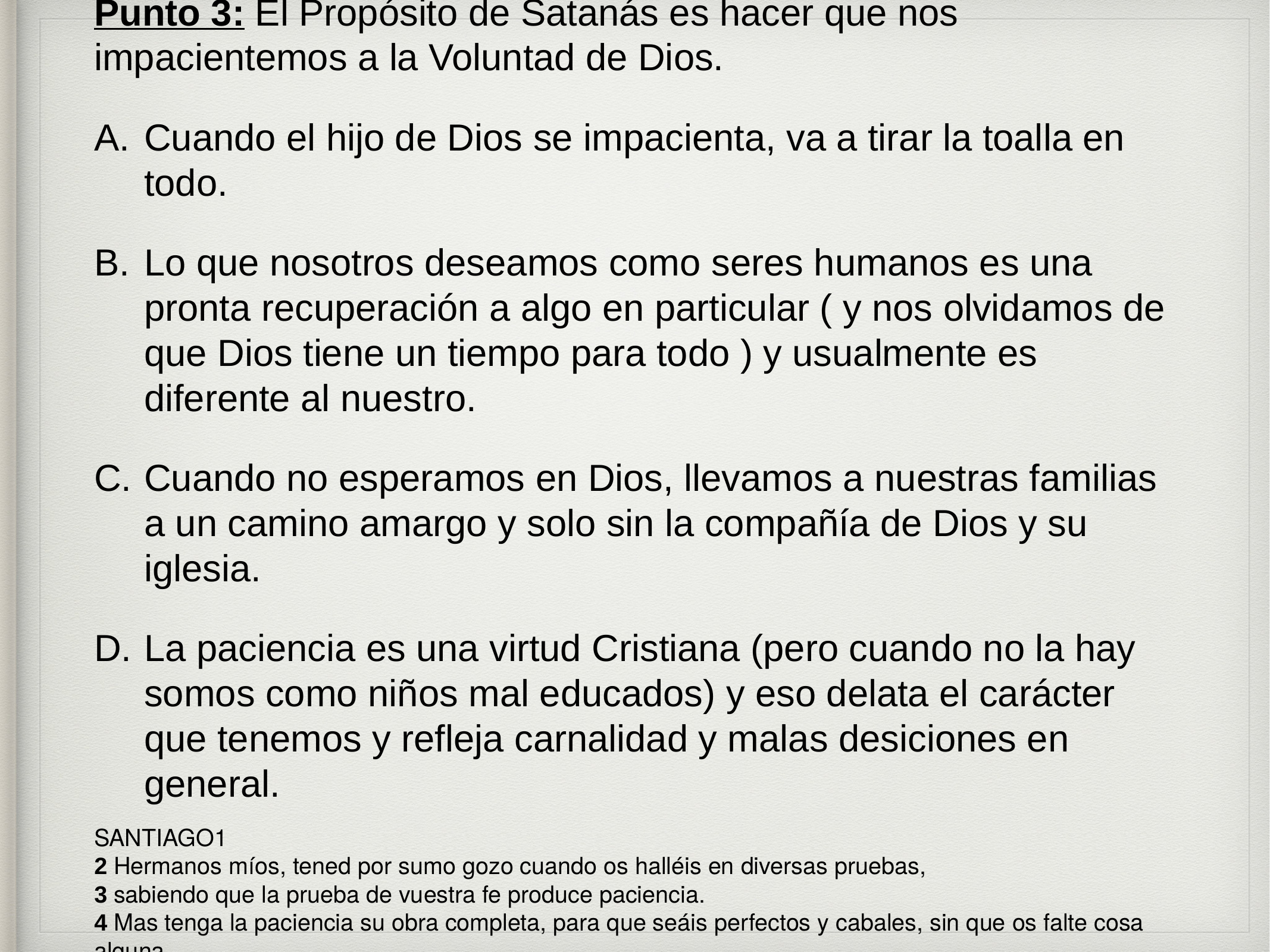

Punto 3: El Propósito de Satanás es hacer que nos impacientemos a la Voluntad de Dios.
Cuando el hijo de Dios se impacienta, va a tirar la toalla en todo.
Lo que nosotros deseamos como seres humanos es una pronta recuperación a algo en particular ( y nos olvidamos de que Dios tiene un tiempo para todo ) y usualmente es diferente al nuestro.
Cuando no esperamos en Dios, llevamos a nuestras familias a un camino amargo y solo sin la compañía de Dios y su iglesia.
La paciencia es una virtud Cristiana (pero cuando no la hay somos como niños mal educados) y eso delata el carácter que tenemos y refleja carnalidad y malas desiciones en general.

SANTIAGO1
2 Hermanos míos, tened por sumo gozo cuando os halléis en diversas pruebas,
3 sabiendo que la prueba de vuestra fe produce paciencia.
4 Mas tenga la paciencia su obra completa, para que seáis perfectos y cabales, sin que os falte cosa alguna.